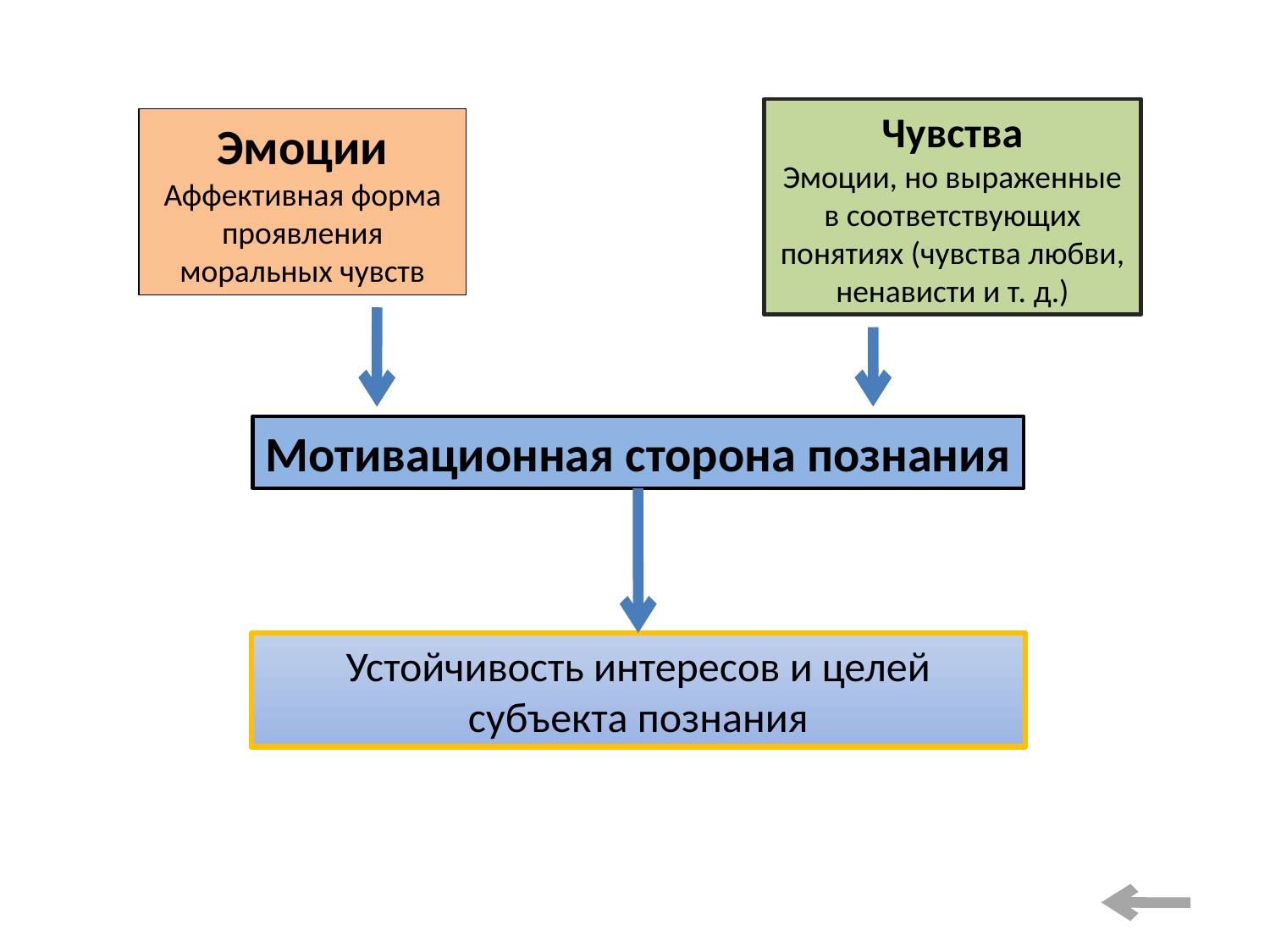

Чувства
Эмоции, но выраженные в соответствующих понятиях (чувства любви, ненависти и т. д.)
Эмоции
Аффективная форма проявления моральных чувств
Мотивационная сторона познания
Устойчивость интересов и целей субъекта познания